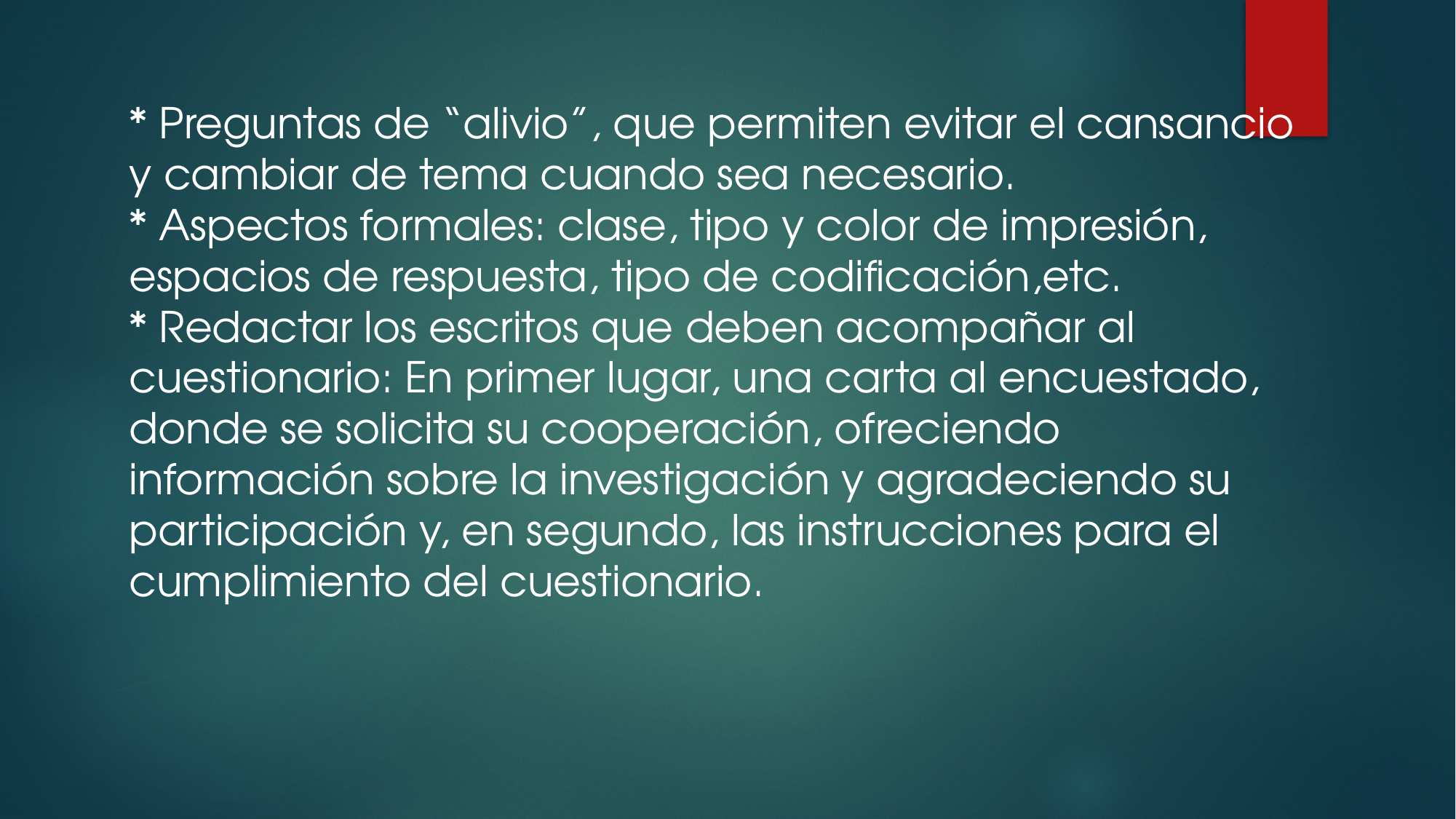

* Preguntas de “alivio”, que permiten evitar el cansancio y cambiar de tema cuando sea necesario.
* Aspectos formales: clase, tipo y color de impresión, espacios de respuesta, tipo de codificación,etc.
* Redactar los escritos que deben acompañar al cuestionario: En primer lugar, una carta al encuestado, donde se solicita su cooperación, ofreciendo información sobre la investigación y agradeciendo su participación y, en segundo, las instrucciones para el cumplimiento del cuestionario.